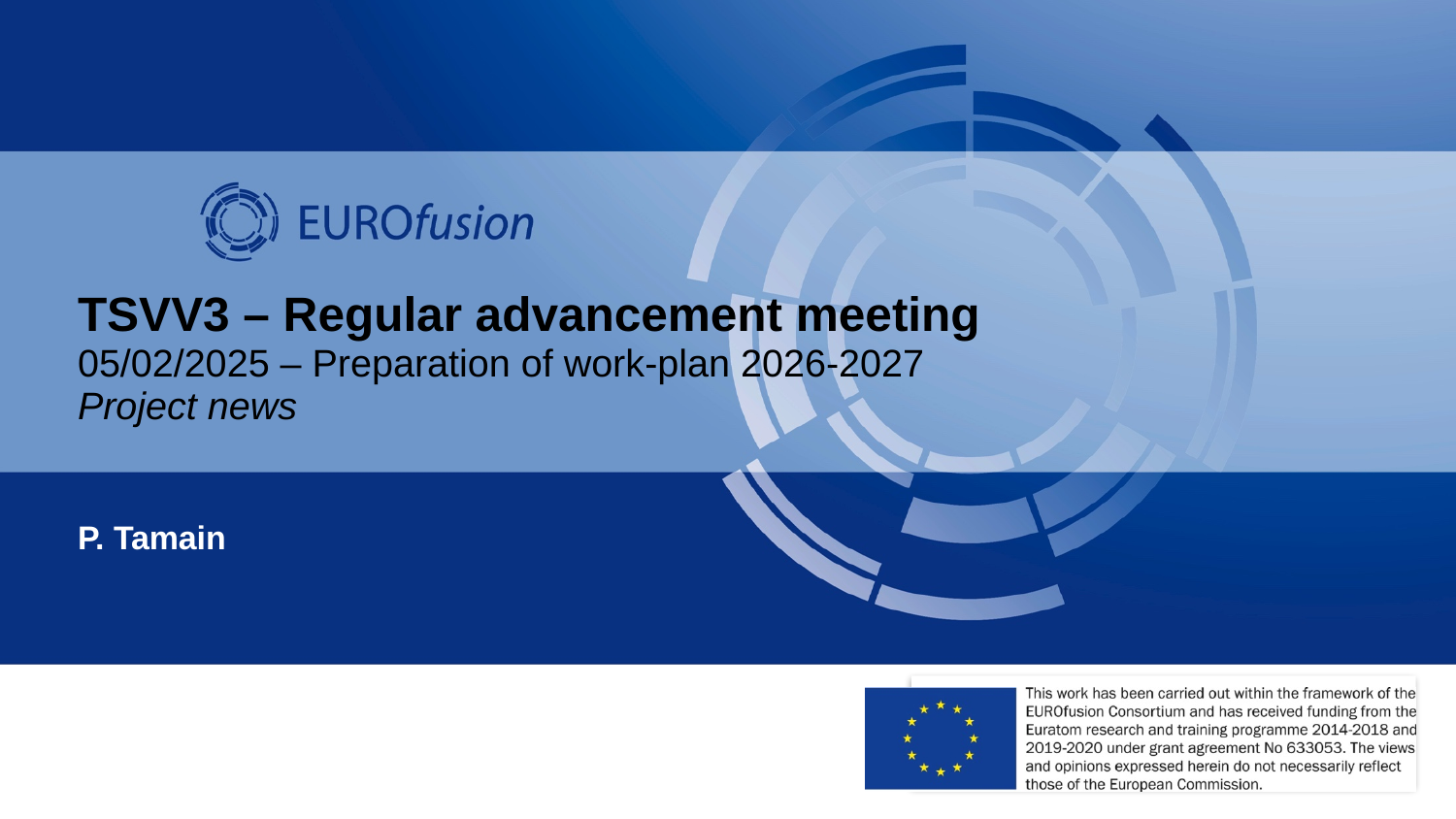

# TSVV3 – Regular advancement meeting 05/02/2025 – Preparation of work-plan 2026-2027 Project news
P. Tamain